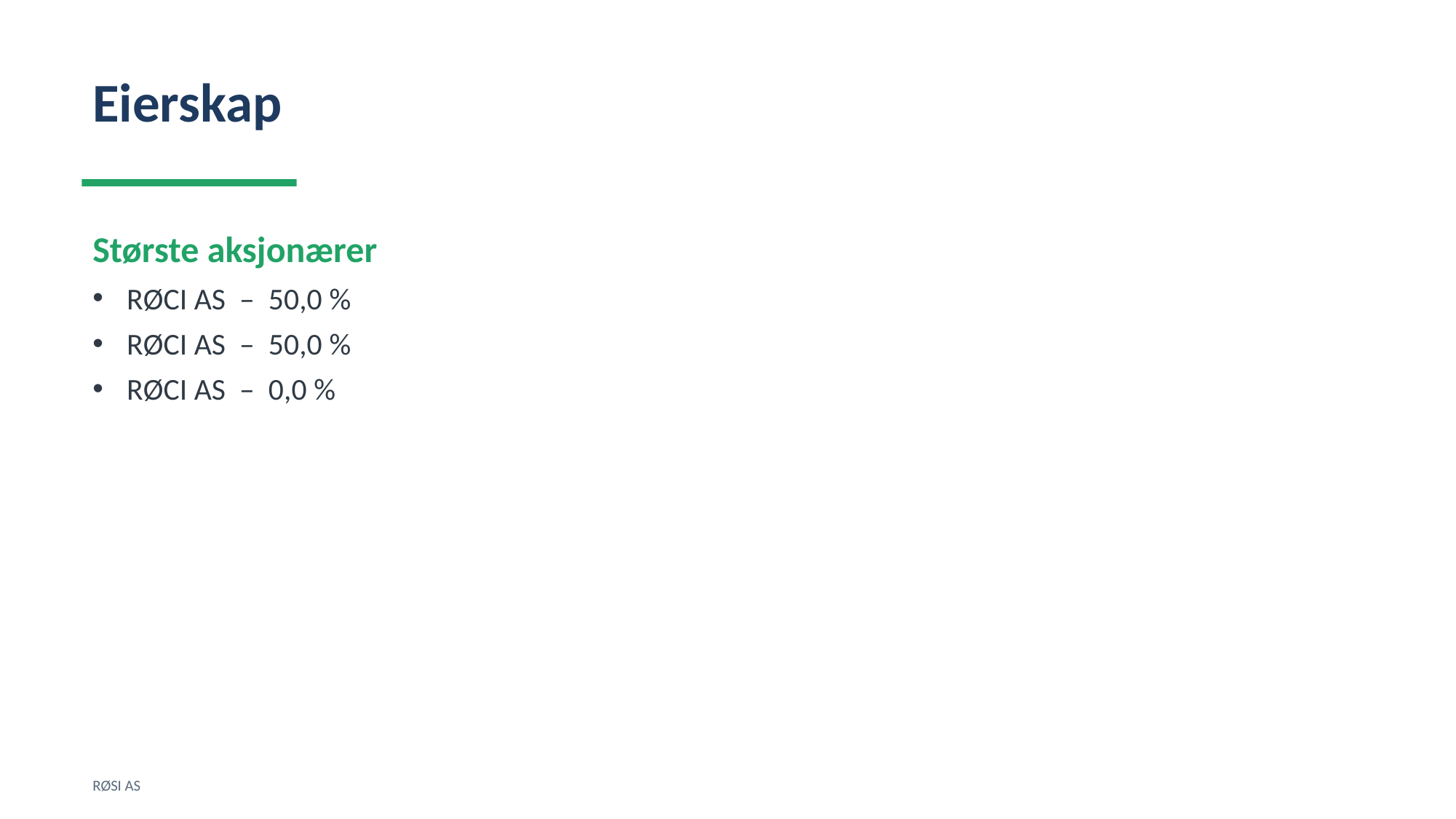

Eierskap

Største aksjonærer
RØCI AS  –  50,0 %
RØCI AS  –  50,0 %
RØCI AS  –  0,0 %
RØSI AS